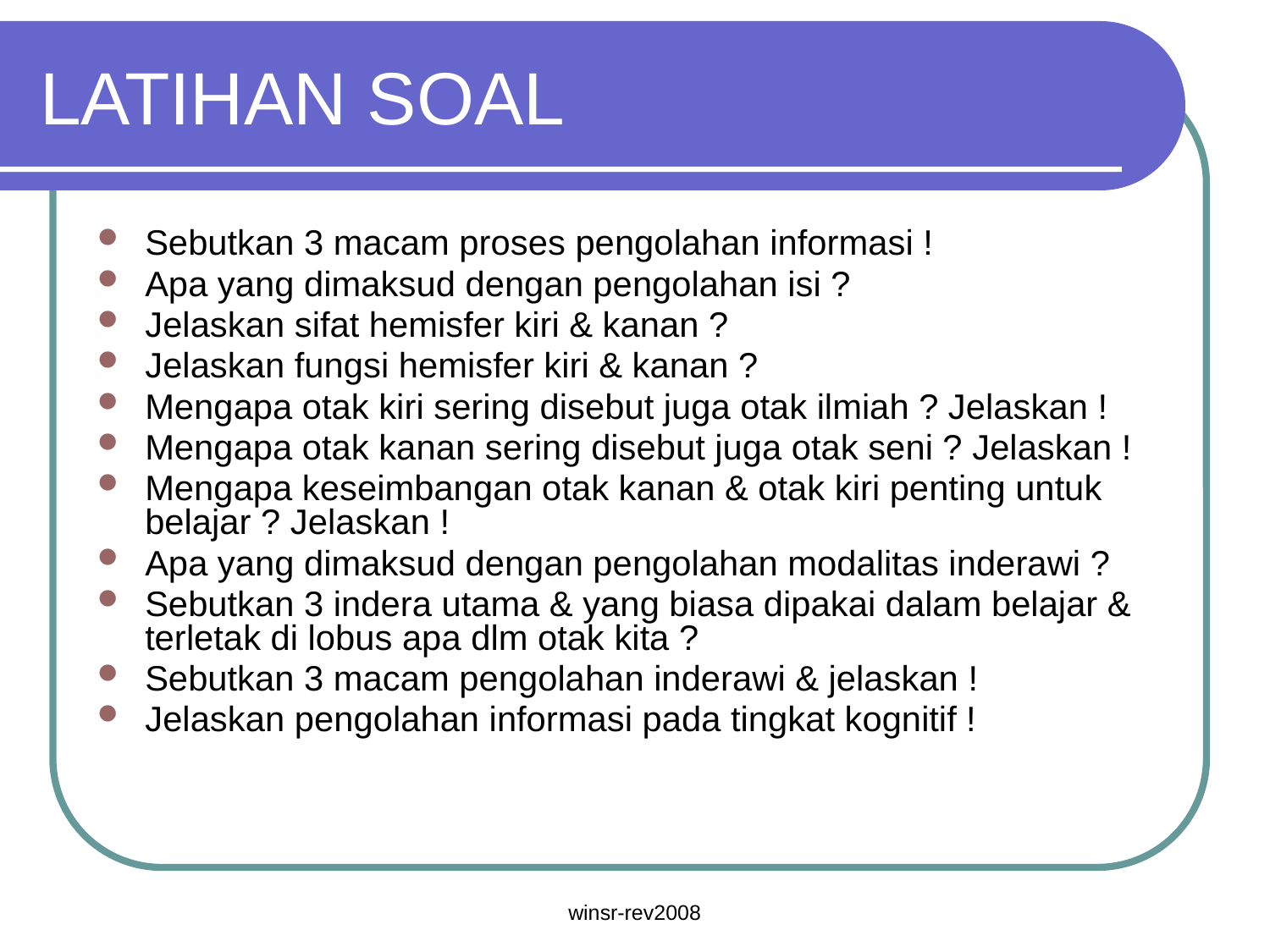

# LATIHAN SOAL
Sebutkan 3 macam proses pengolahan informasi !
Apa yang dimaksud dengan pengolahan isi ?
Jelaskan sifat hemisfer kiri & kanan ?
Jelaskan fungsi hemisfer kiri & kanan ?
Mengapa otak kiri sering disebut juga otak ilmiah ? Jelaskan !
Mengapa otak kanan sering disebut juga otak seni ? Jelaskan !
Mengapa keseimbangan otak kanan & otak kiri penting untuk belajar ? Jelaskan !
Apa yang dimaksud dengan pengolahan modalitas inderawi ?
Sebutkan 3 indera utama & yang biasa dipakai dalam belajar & terletak di lobus apa dlm otak kita ?
Sebutkan 3 macam pengolahan inderawi & jelaskan !
Jelaskan pengolahan informasi pada tingkat kognitif !

winsr-rev2008